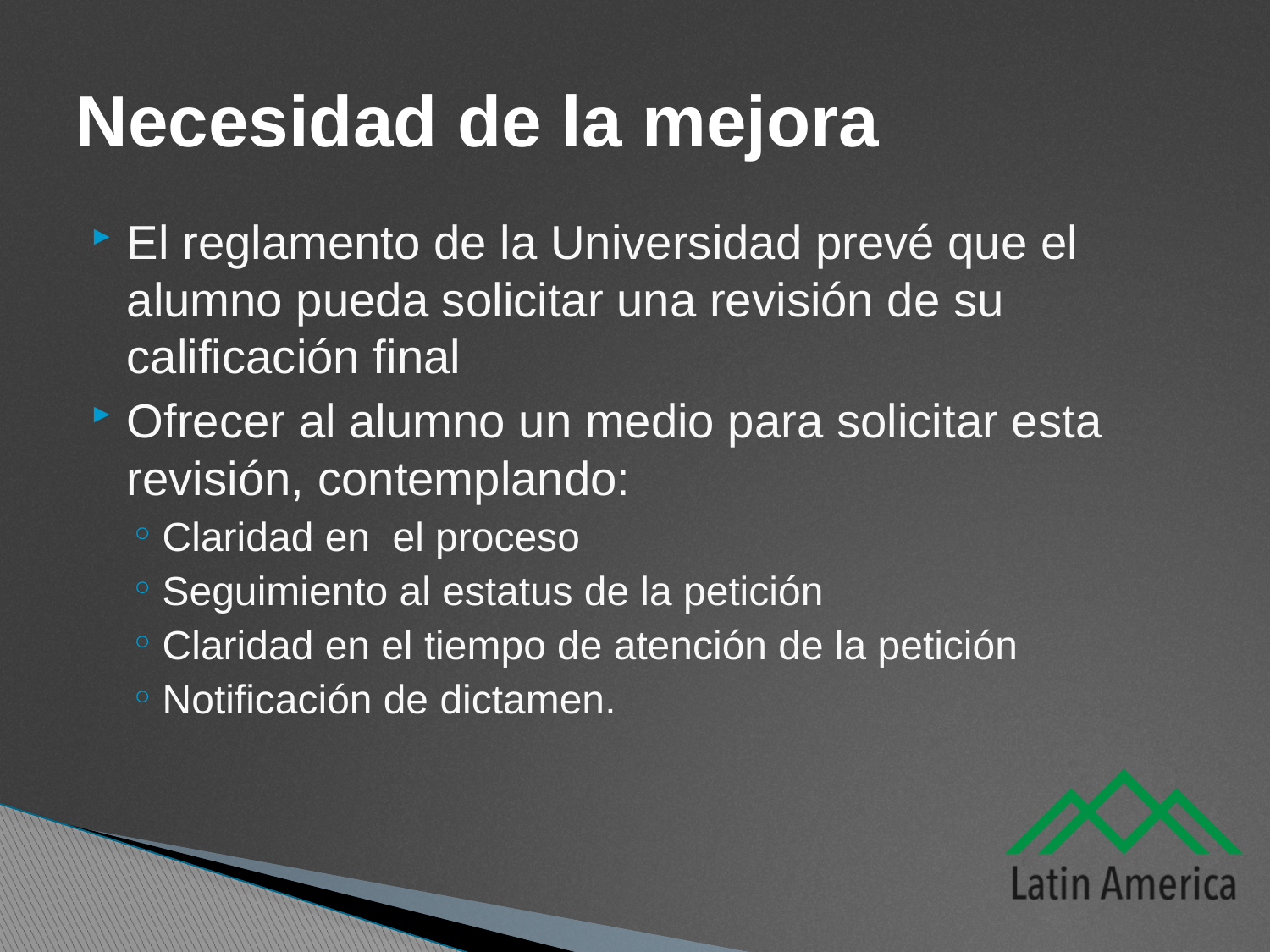

# Necesidad de la mejora
El reglamento de la Universidad prevé que el alumno pueda solicitar una revisión de su calificación final
Ofrecer al alumno un medio para solicitar esta revisión, contemplando:
Claridad en  el proceso
Seguimiento al estatus de la petición
Claridad en el tiempo de atención de la petición
Notificación de dictamen.